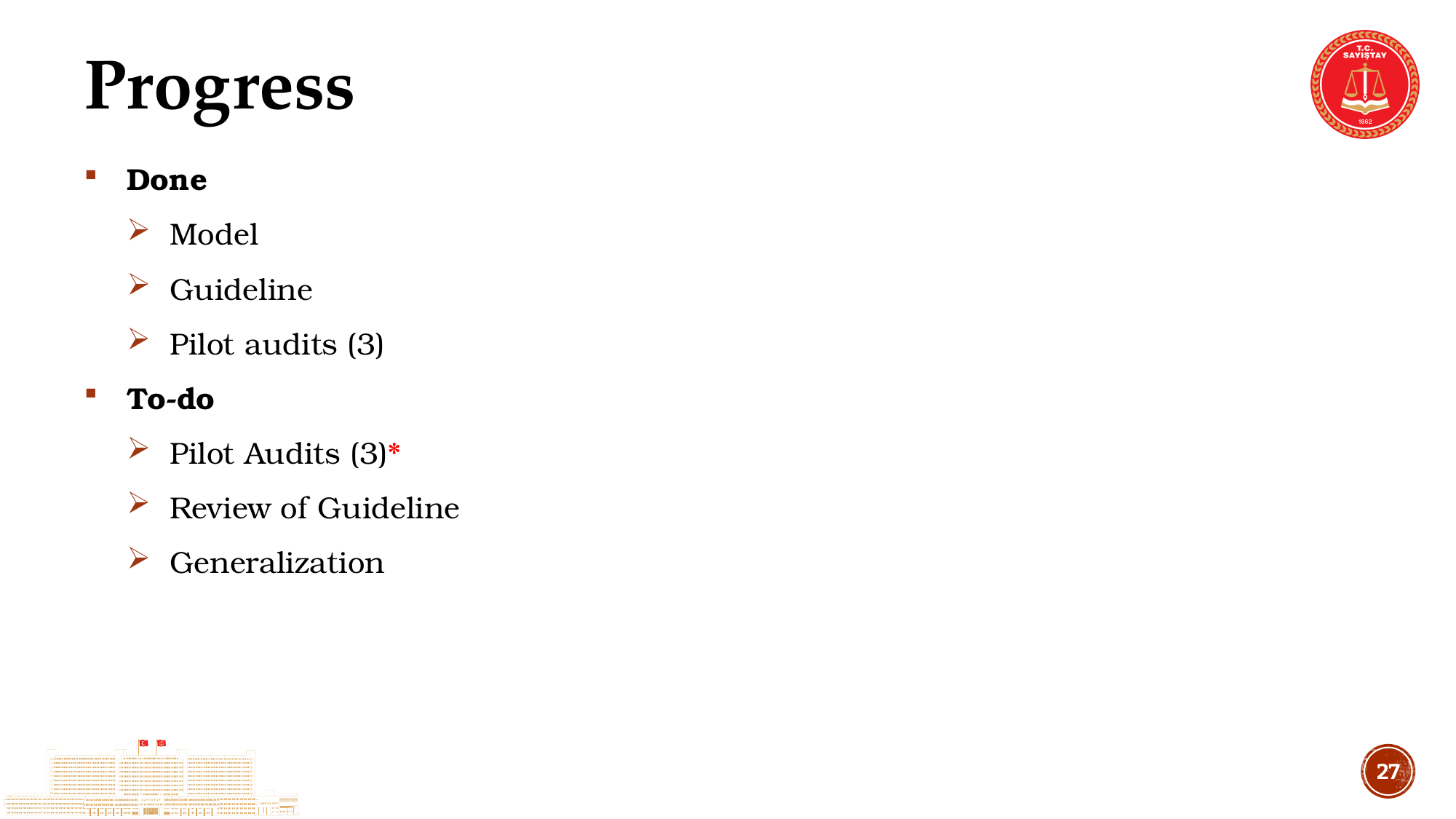

# Progress
Done
Model
Guideline
Pilot audits (3)
To-do
Pilot Audits (3)*
Review of Guideline
Generalization
27